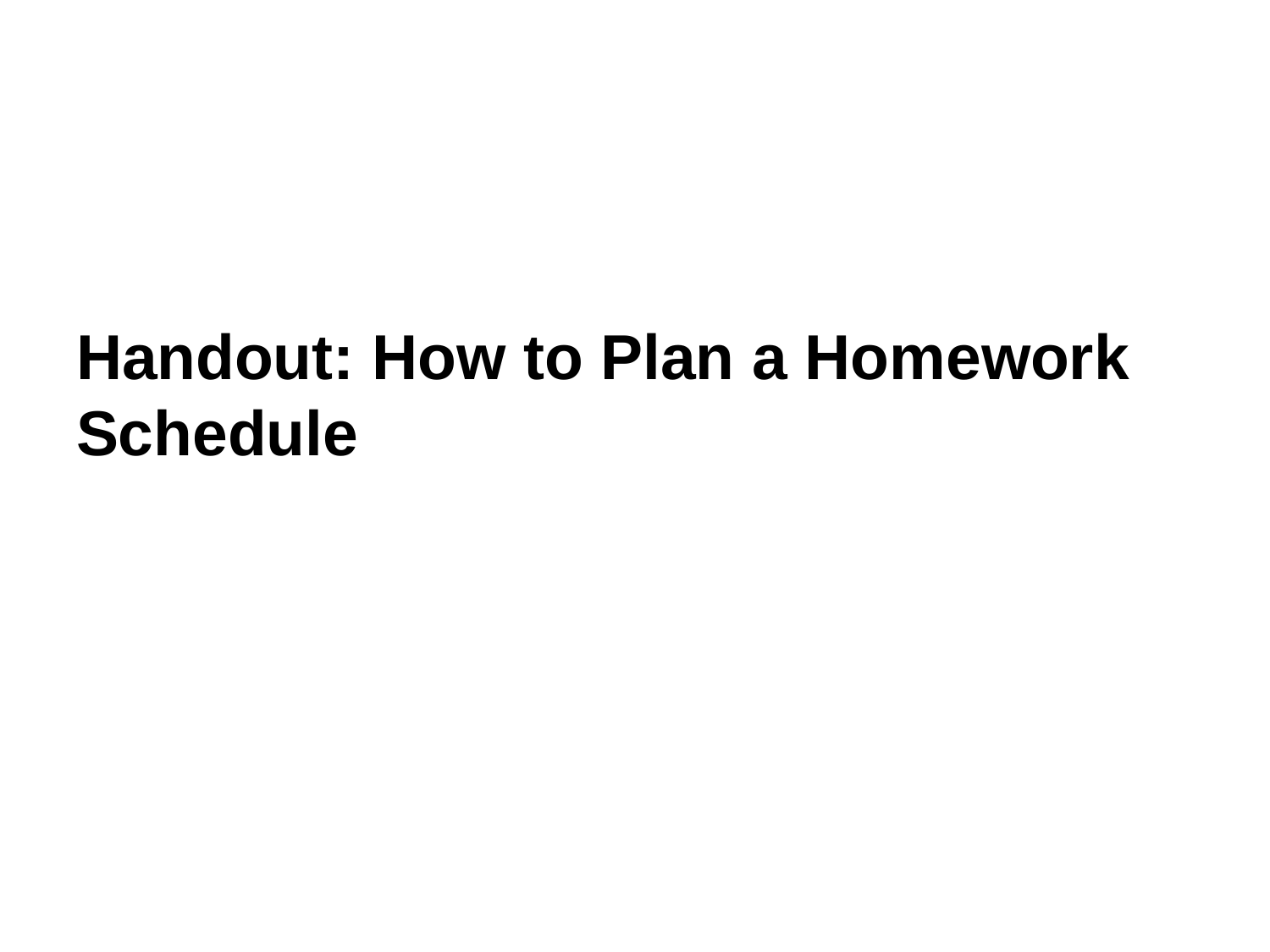

# Handout: How to Plan a Homework Schedule